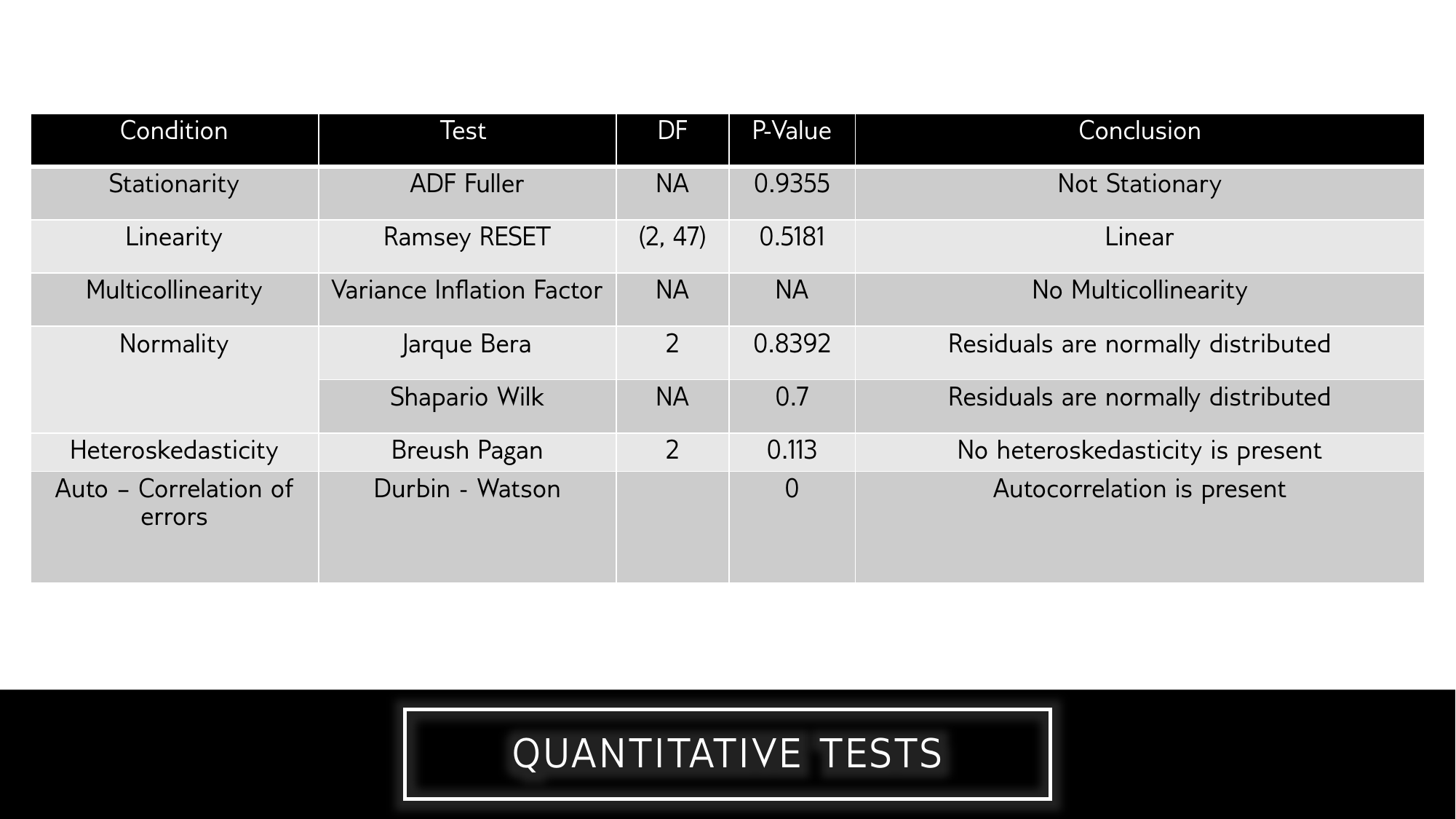

| Condition | Test | DF | P-Value | Conclusion |
| --- | --- | --- | --- | --- |
| Stationarity | ADF Fuller | NA | 0.9355 | Not Stationary |
| Linearity | Ramsey RESET | (2, 47) | 0.5181 | Linear |
| Multicollinearity | Variance Inflation Factor | NA | NA | No Multicollinearity |
| Normality | Jarque Bera | 2 | 0.8392 | Residuals are normally distributed |
|  | Shapario Wilk | NA | 0.7 | Residuals are normally distributed |
| Heteroskedasticity | Breush Pagan | 2 | 0.113 | No heteroskedasticity is present |
| Auto – Correlation of errors | Durbin - Watson |  | 0 | Autocorrelation is present |

Quantitative tests